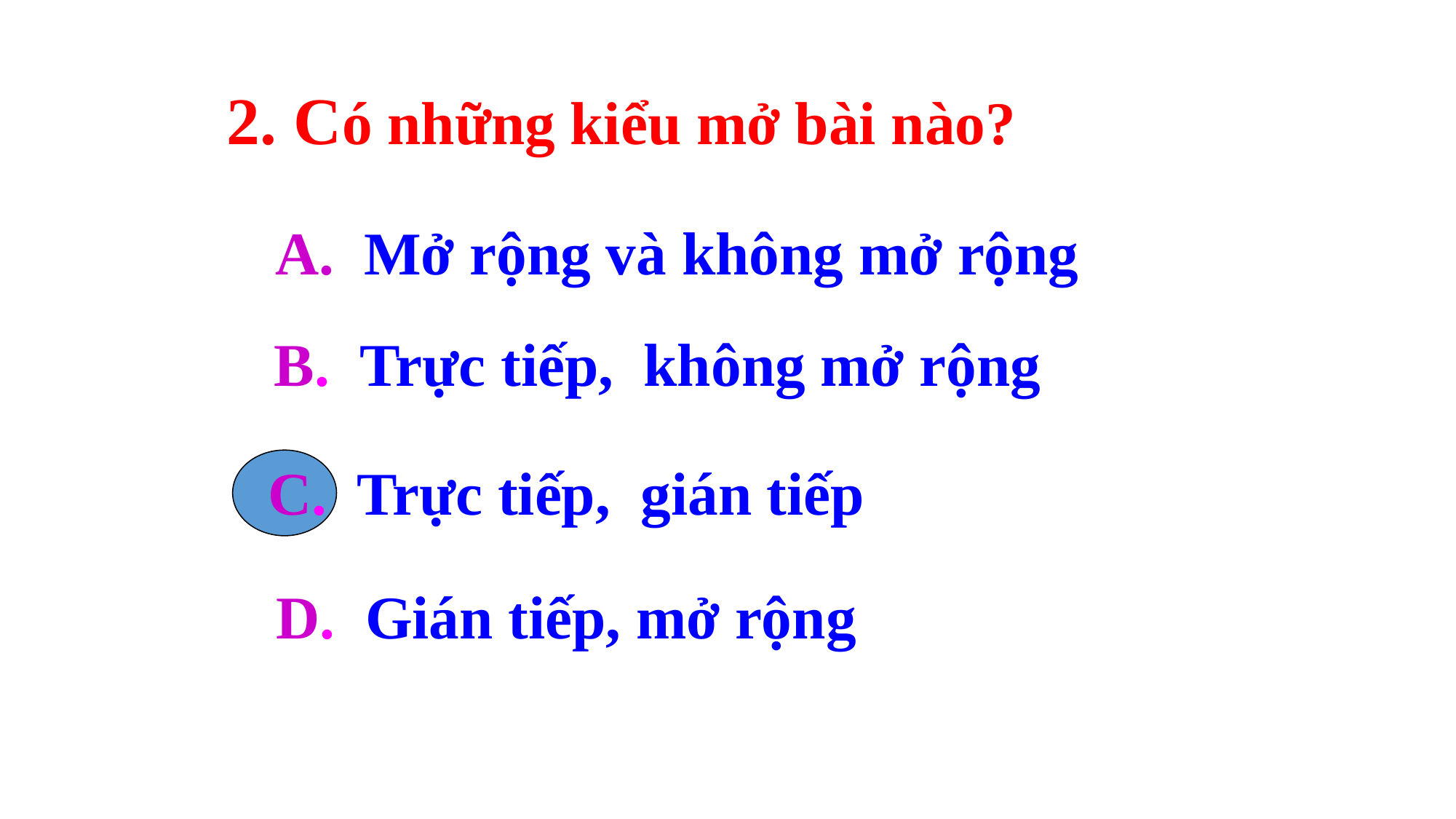

2. Có những kiểu mở bài nào?
A.  Mở rộng và không mở rộng
B.  Trực tiếp,  không mở rộng
C.  Trực tiếp,  gián tiếp

D.  Gián tiếp, mở rộng